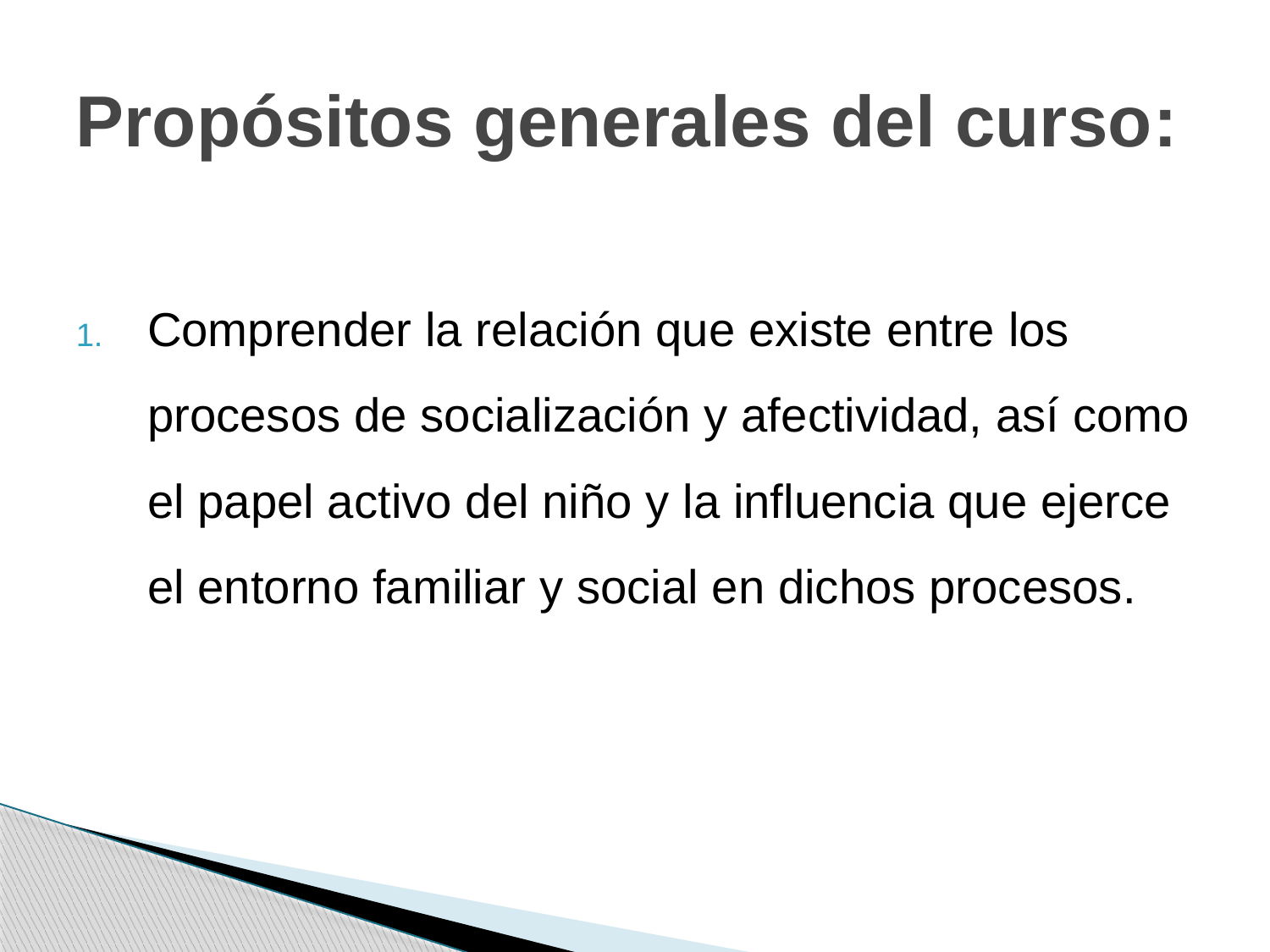

# Propósitos generales del curso:
Comprender la relación que existe entre los procesos de socialización y afectividad, así como el papel activo del niño y la influencia que ejerce el entorno familiar y social en dichos procesos.